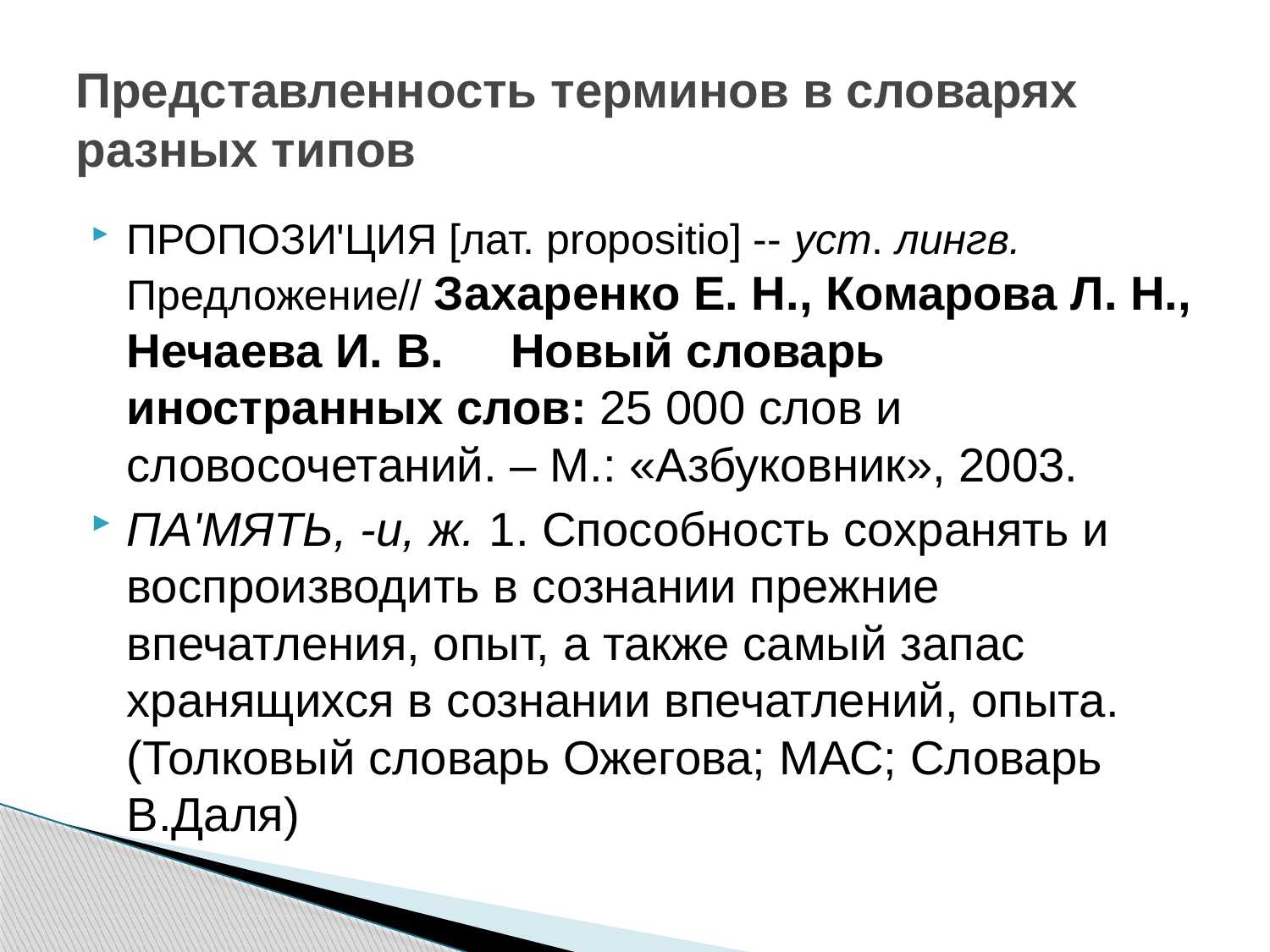

# Представленность терминов в словарях разных типов
ПРОПОЗИ'ЦИЯ [лат. propositio] -- уст. лингв. Предложение// Захаренко Е. Н., Комарова Л. Н., Нечаева И. В.     Новый словарь иностранных слов: 25 000 слов и словосочетаний. – М.: «Азбуковник», 2003.
ПА'МЯТЬ, -и, ж. 1. Способность сохранять и воспроизводить в сознании прежние впечатления, опыт, а также самый запас хранящихся в сознании впечатлений, опыта. (Толковый словарь Ожегова; МАС; Словарь В.Даля)